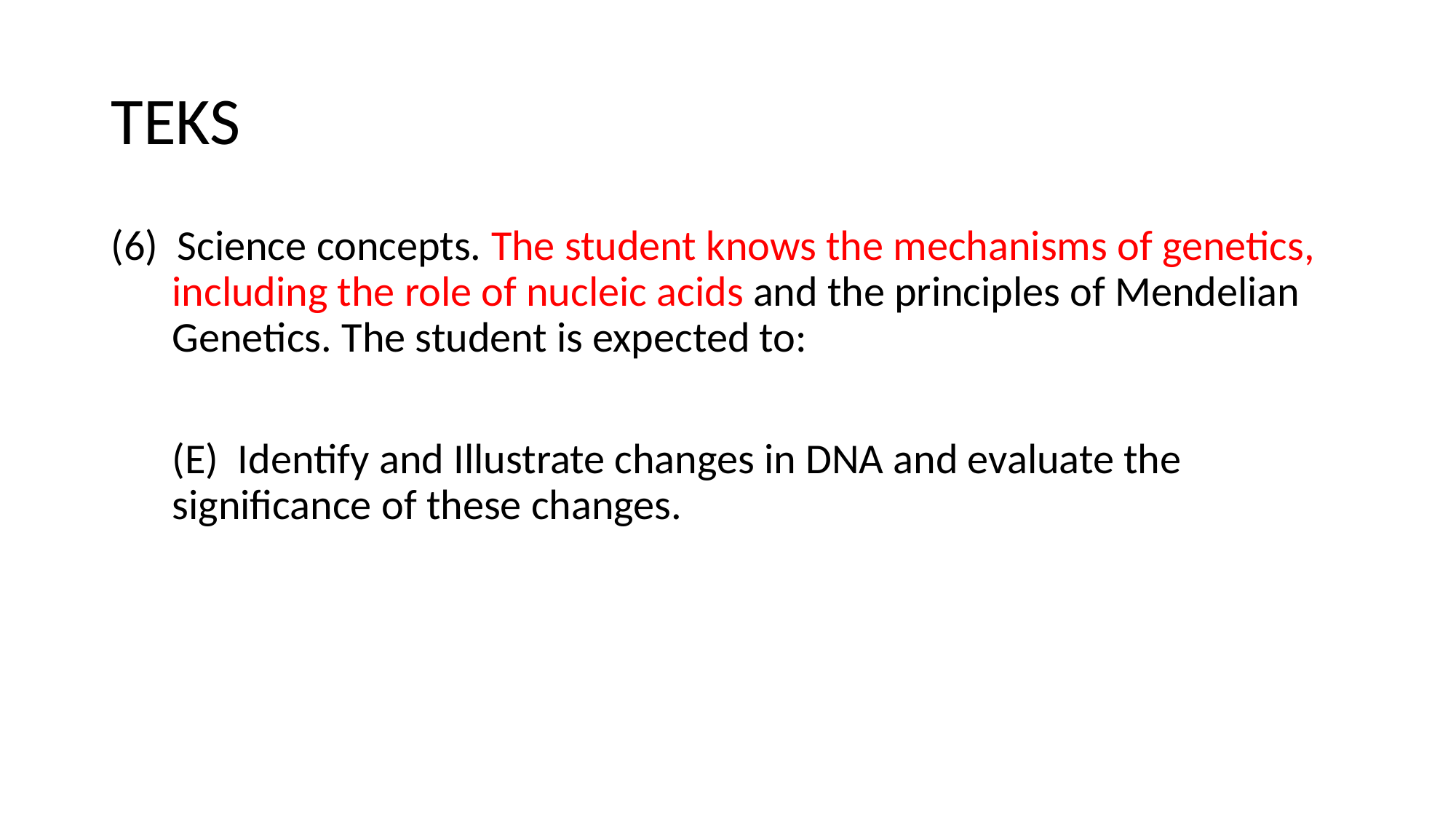

# TEKS
(6)  Science concepts. The student knows the mechanisms of genetics, including the role of nucleic acids and the principles of Mendelian Genetics. The student is expected to:

	(E)  Identify and Illustrate changes in DNA and evaluate the significance of these changes.